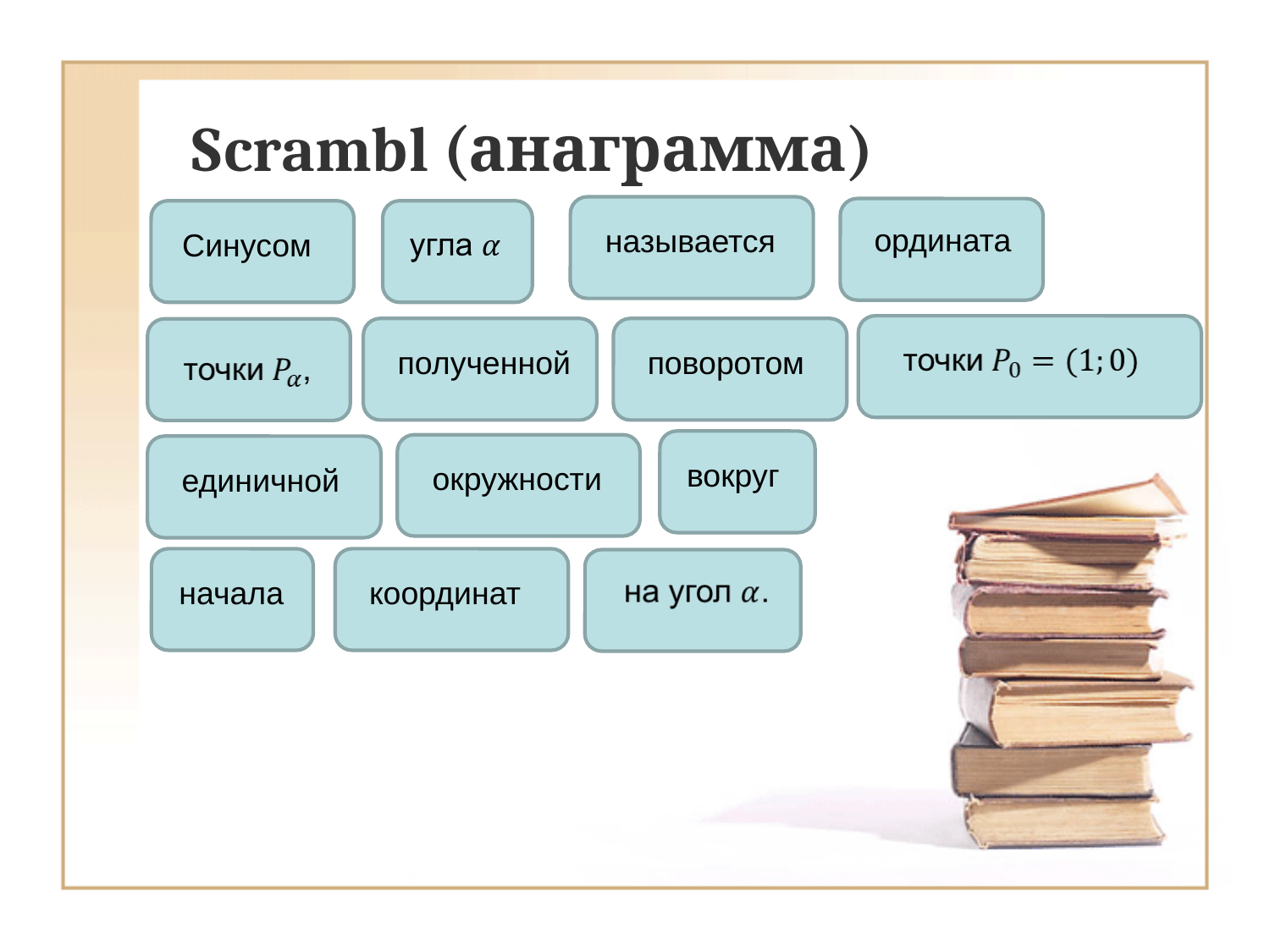

# Scrambl (анаграмма)

называется

ордината

Синусом

полученной

поворотом

вокруг

окружности

единичной

начала

координат